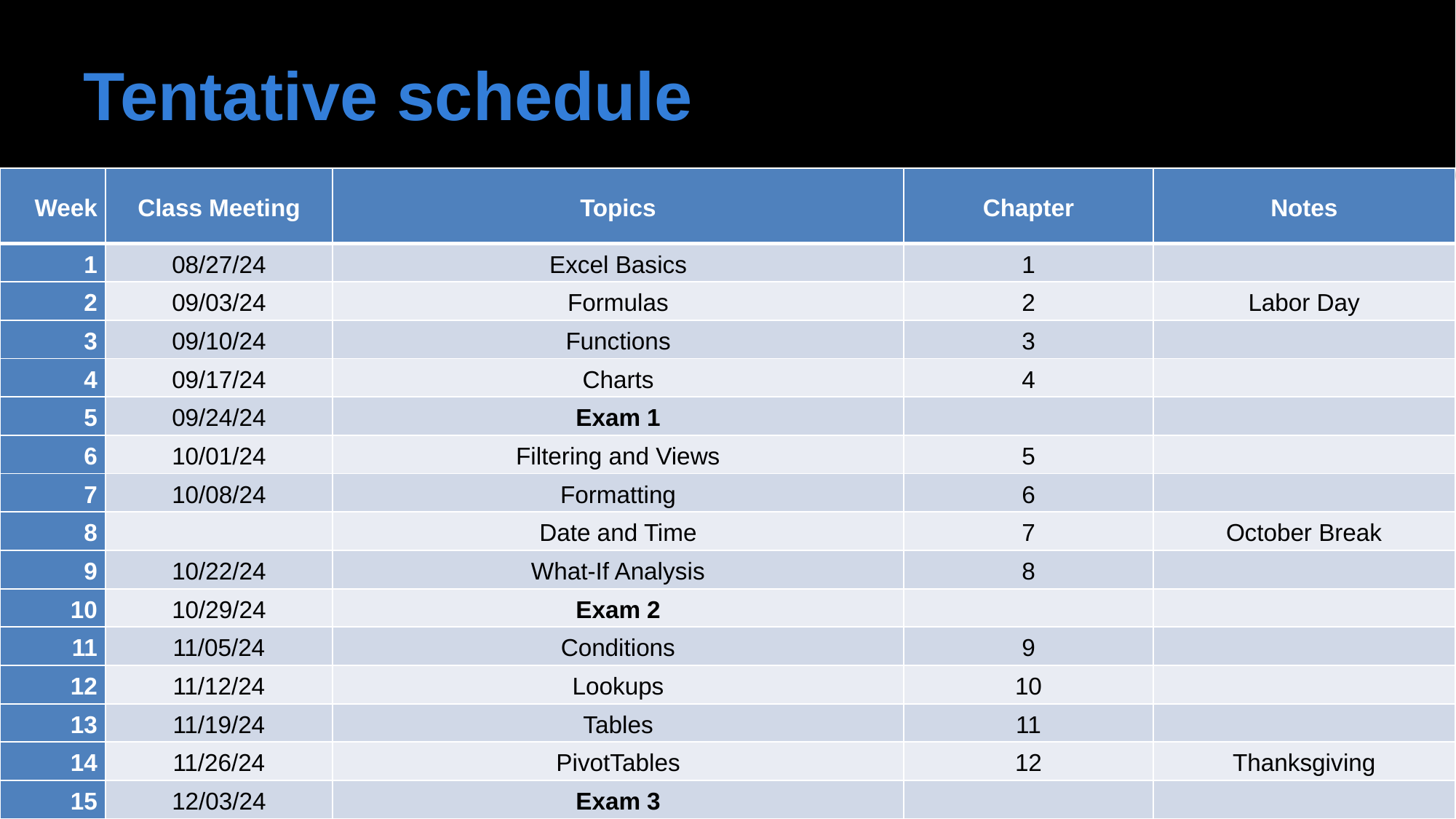

# Tentative schedule
| Week | Class Meeting | Topics | Chapter | Notes |
| --- | --- | --- | --- | --- |
| 1 | 08/27/24 | Excel Basics | 1 |  |
| 2 | 09/03/24 | Formulas | 2 | Labor Day |
| 3 | 09/10/24 | Functions | 3 |  |
| 4 | 09/17/24 | Charts | 4 |  |
| 5 | 09/24/24 | Exam 1 |  |  |
| 6 | 10/01/24 | Filtering and Views | 5 |  |
| 7 | 10/08/24 | Formatting | 6 |  |
| 8 |  | Date and Time | 7 | October Break |
| 9 | 10/22/24 | What-If Analysis | 8 |  |
| 10 | 10/29/24 | Exam 2 |  |  |
| 11 | 11/05/24 | Conditions | 9 |  |
| 12 | 11/12/24 | Lookups | 10 |  |
| 13 | 11/19/24 | Tables | 11 |  |
| 14 | 11/26/24 | PivotTables | 12 | Thanksgiving |
| 15 | 12/03/24 | Exam 3 |  |  |